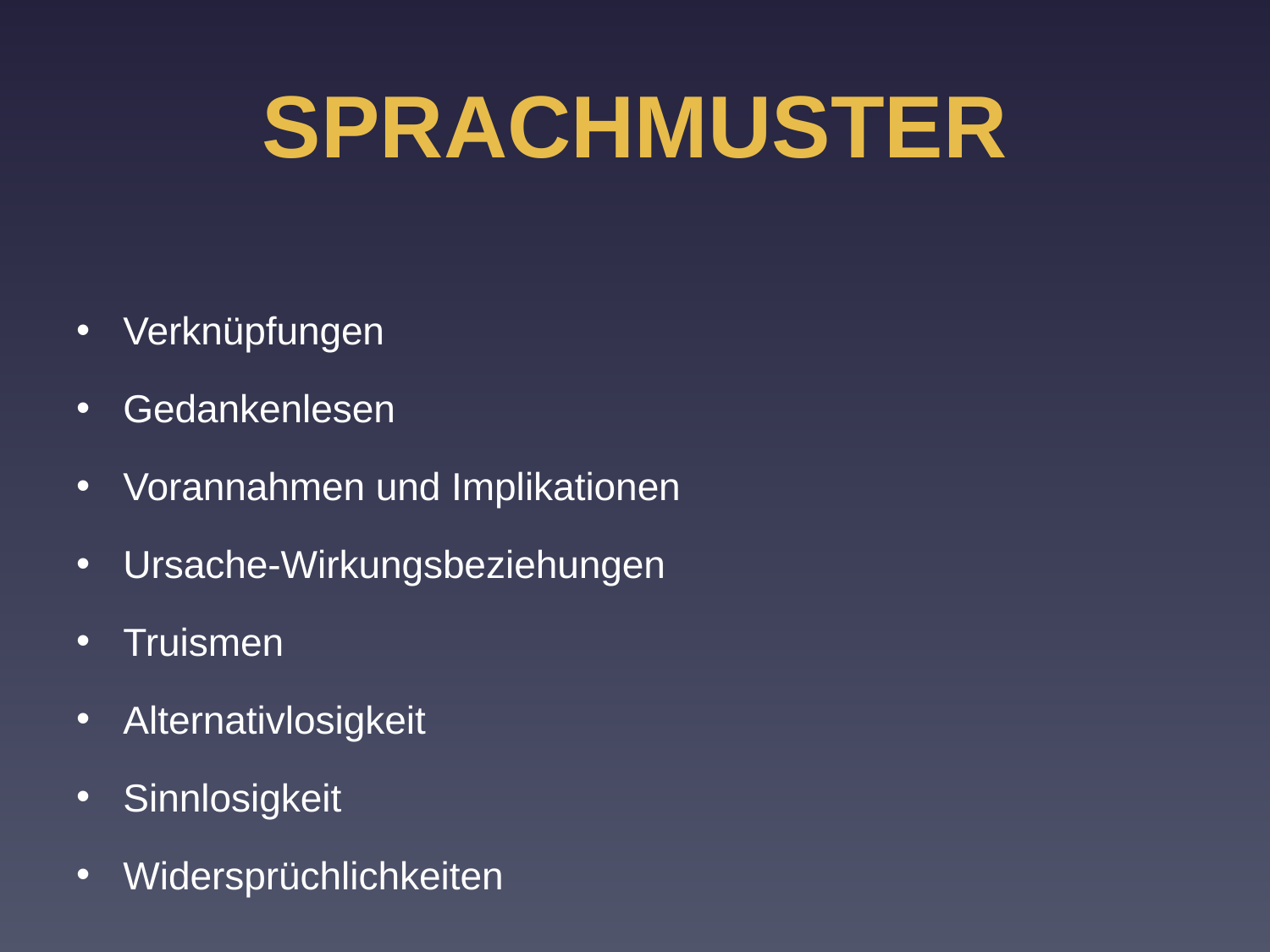

# Sprachmuster

Verknüpfungen
Gedankenlesen
Vorannahmen und Implikationen
Ursache-Wirkungsbeziehungen
Truismen
Alternativlosigkeit
Sinnlosigkeit
Widersprüchlichkeiten